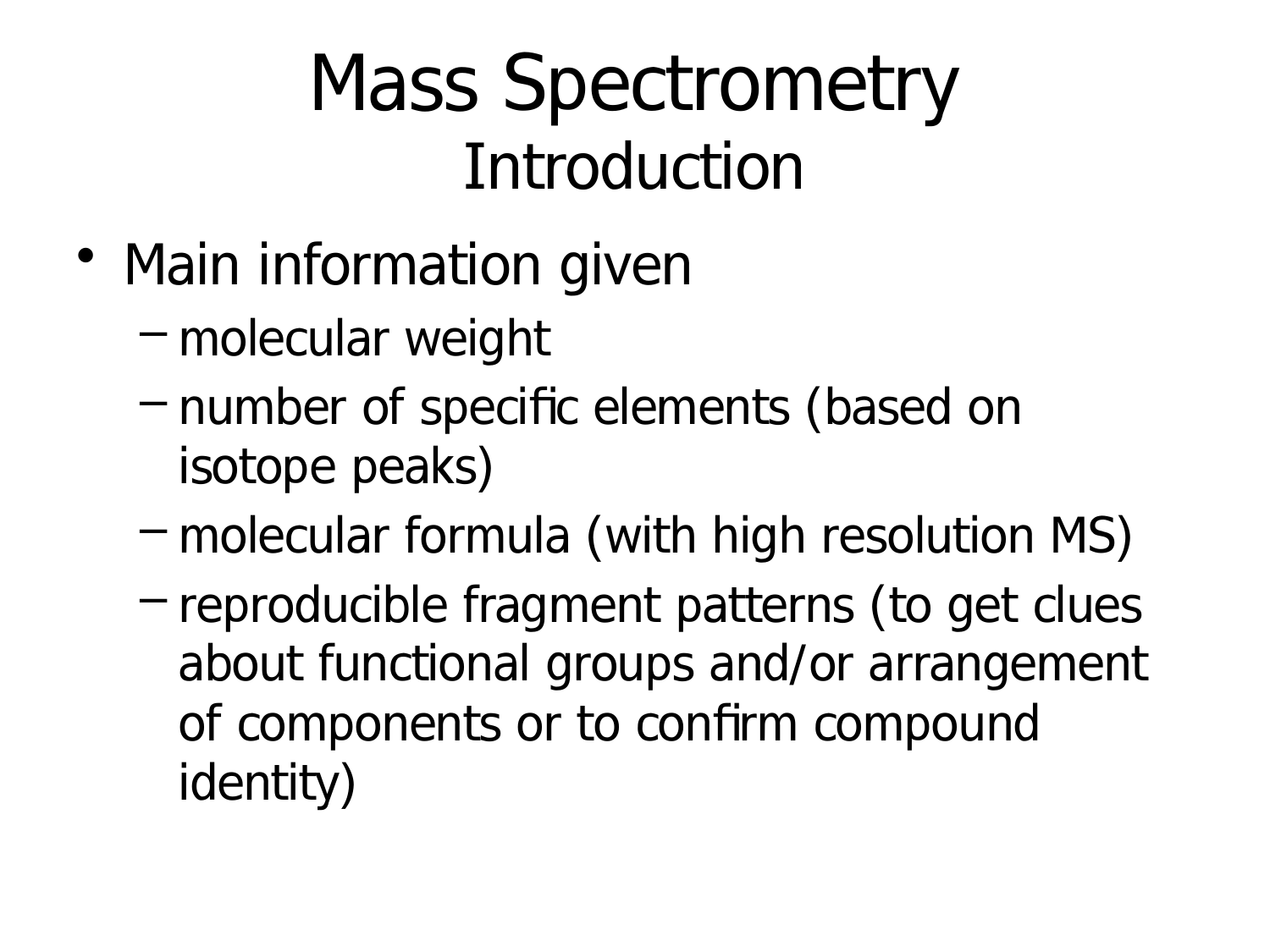

# Mass Spectrometry Introduction
Main information given
molecular weight
number of specific elements (based on isotope peaks)
molecular formula (with high resolution MS)
reproducible fragment patterns (to get clues about functional groups and/or arrangement of components or to confirm compound identity)